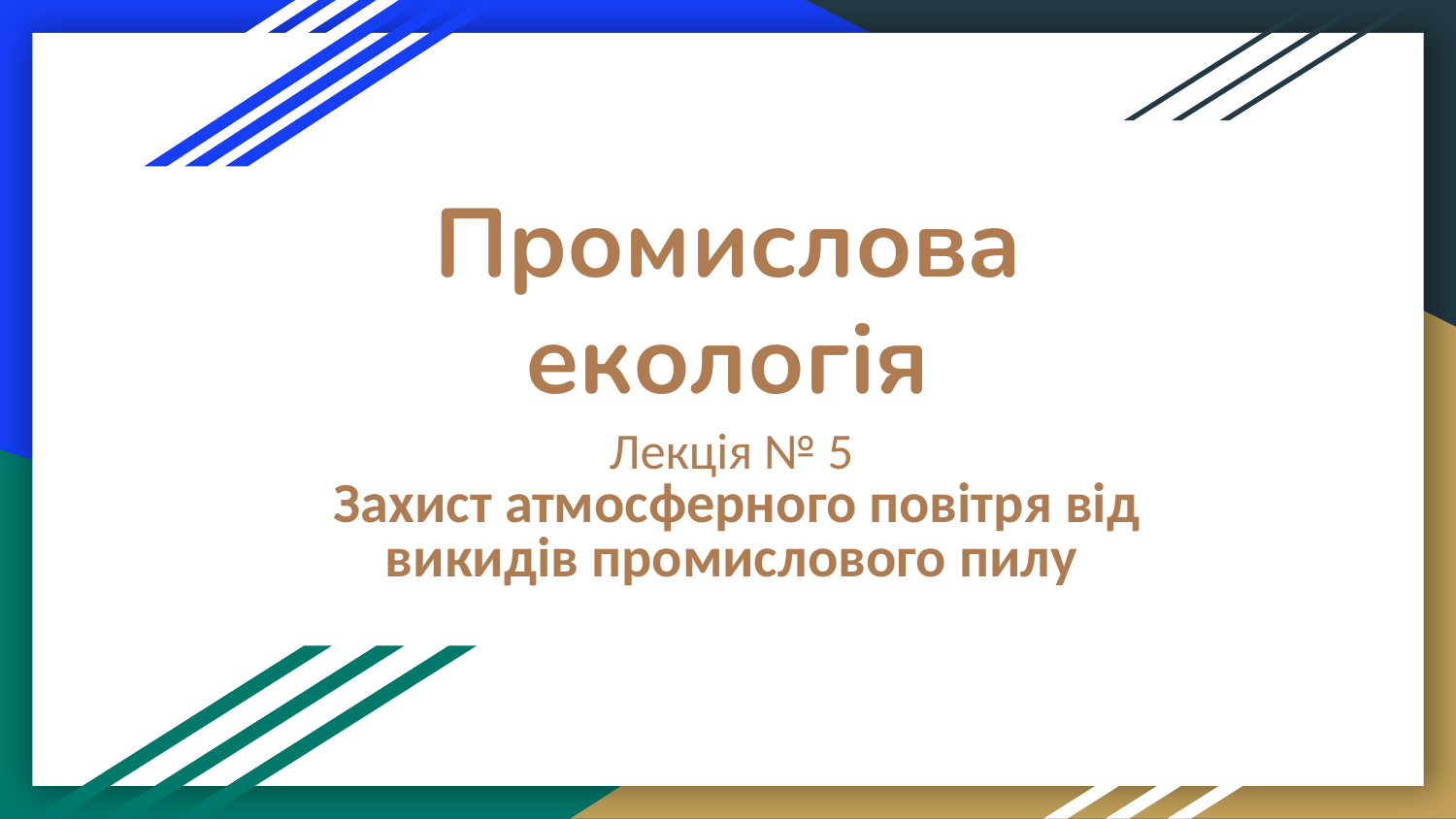

# Промислова екологія

Лекція № 5
 Захист атмосферного повітря від викидів промислового пилу